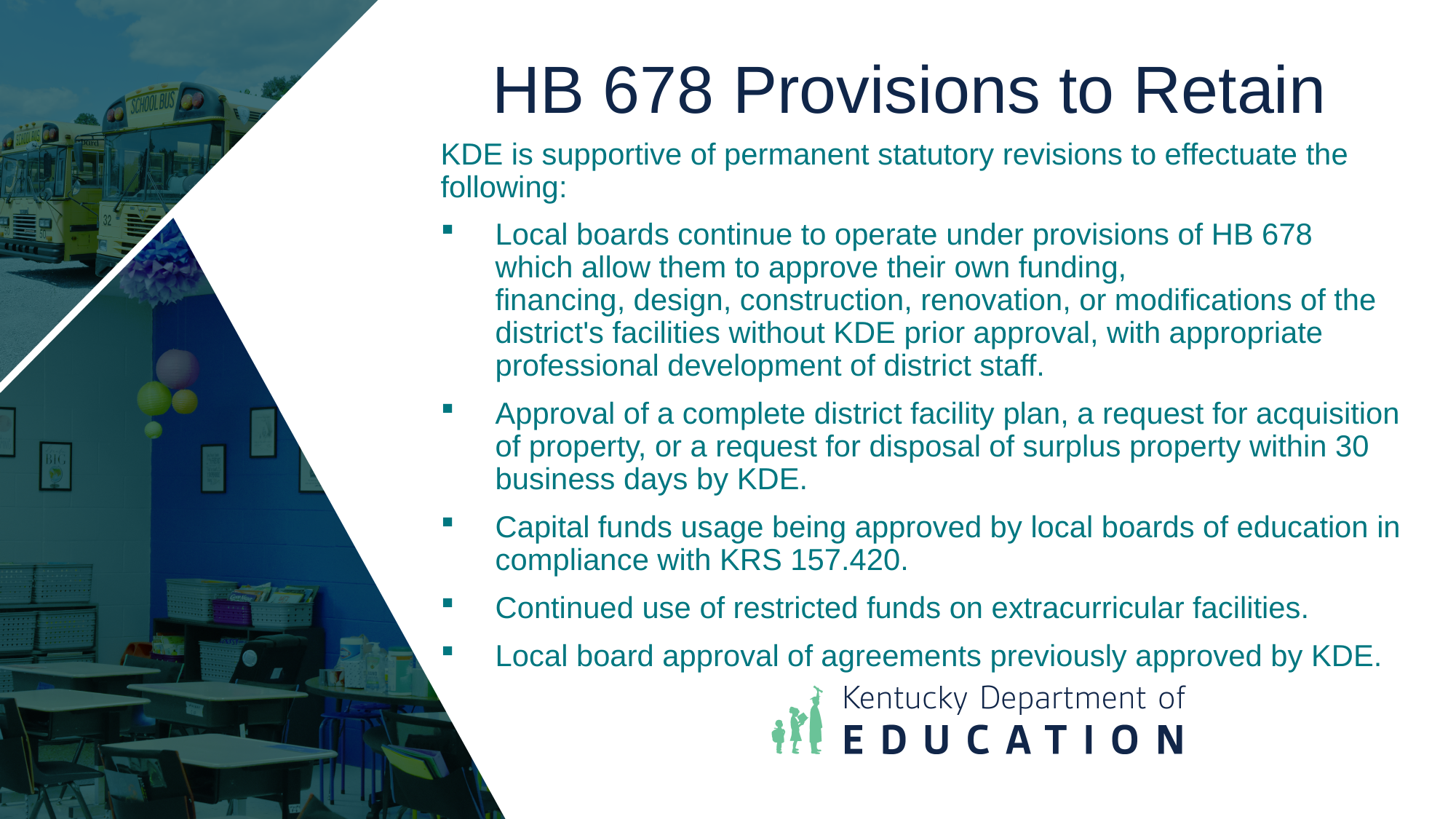

# HB 678 Provisions to Retain
KDE is supportive of permanent statutory revisions to effectuate the following:
Local boards continue to operate under provisions of HB 678 which allow them to approve their own funding, financing, design, construction, renovation, or modifications of the district's facilities without KDE prior approval, with appropriate professional development of district staff.
Approval of a complete district facility plan, a request for acquisition of property, or a request for disposal of surplus property within 30 business days by KDE.
Capital funds usage being approved by local boards of education in compliance with KRS 157.420.
Continued use of restricted funds on extracurricular facilities.
Local board approval of agreements previously approved by KDE.